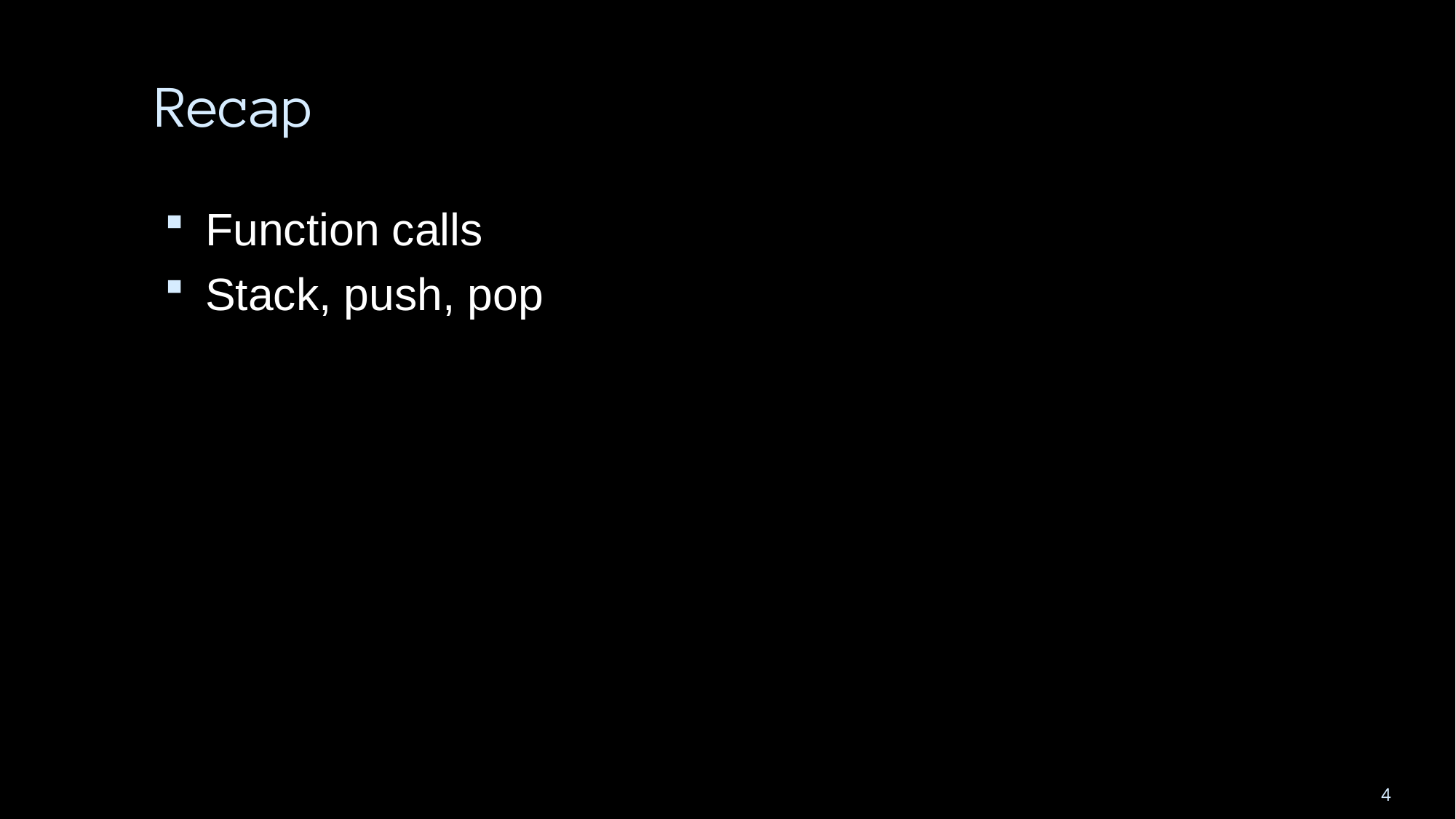

# Recap
Function calls
Stack, push, pop
4